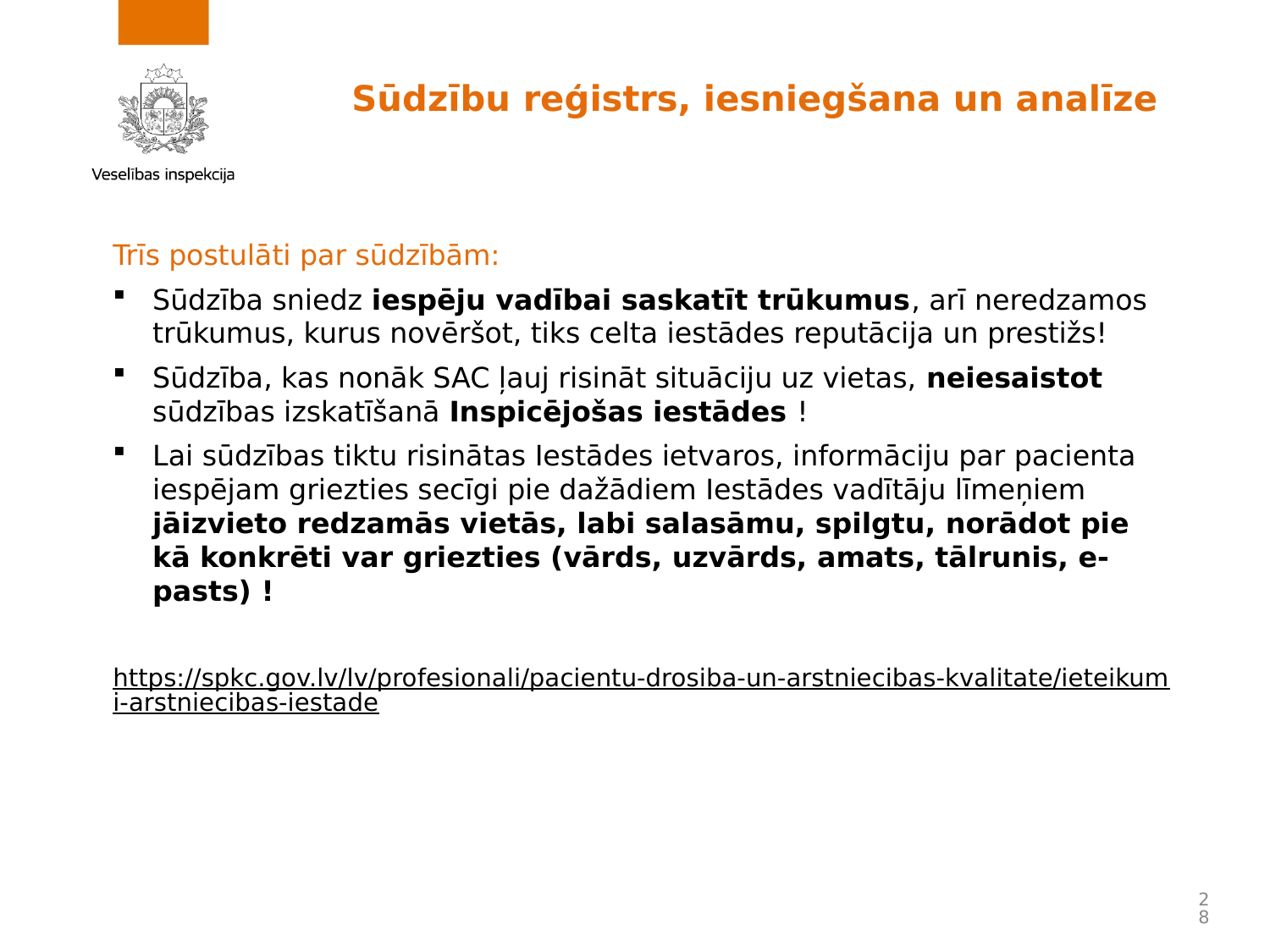

# Sūdzību reģistrs, iesniegšana un analīze
Trīs postulāti par sūdzībām:
Sūdzība sniedz iespēju vadībai saskatīt trūkumus, arī neredzamos trūkumus, kurus novēršot, tiks celta iestādes reputācija un prestižs!
Sūdzība, kas nonāk SAC ļauj risināt situāciju uz vietas, neiesaistot sūdzības izskatīšanā Inspicējošas iestādes !
Lai sūdzības tiktu risinātas Iestādes ietvaros, informāciju par pacienta iespējam griezties secīgi pie dažādiem Iestādes vadītāju līmeņiem jāizvieto redzamās vietās, labi salasāmu, spilgtu, norādot pie kā konkrēti var griezties (vārds, uzvārds, amats, tālrunis, e-pasts) !

https://spkc.gov.lv/lv/profesionali/pacientu-drosiba-un-arstniecibas-kvalitate/ieteikumi-arstniecibas-iestade
28